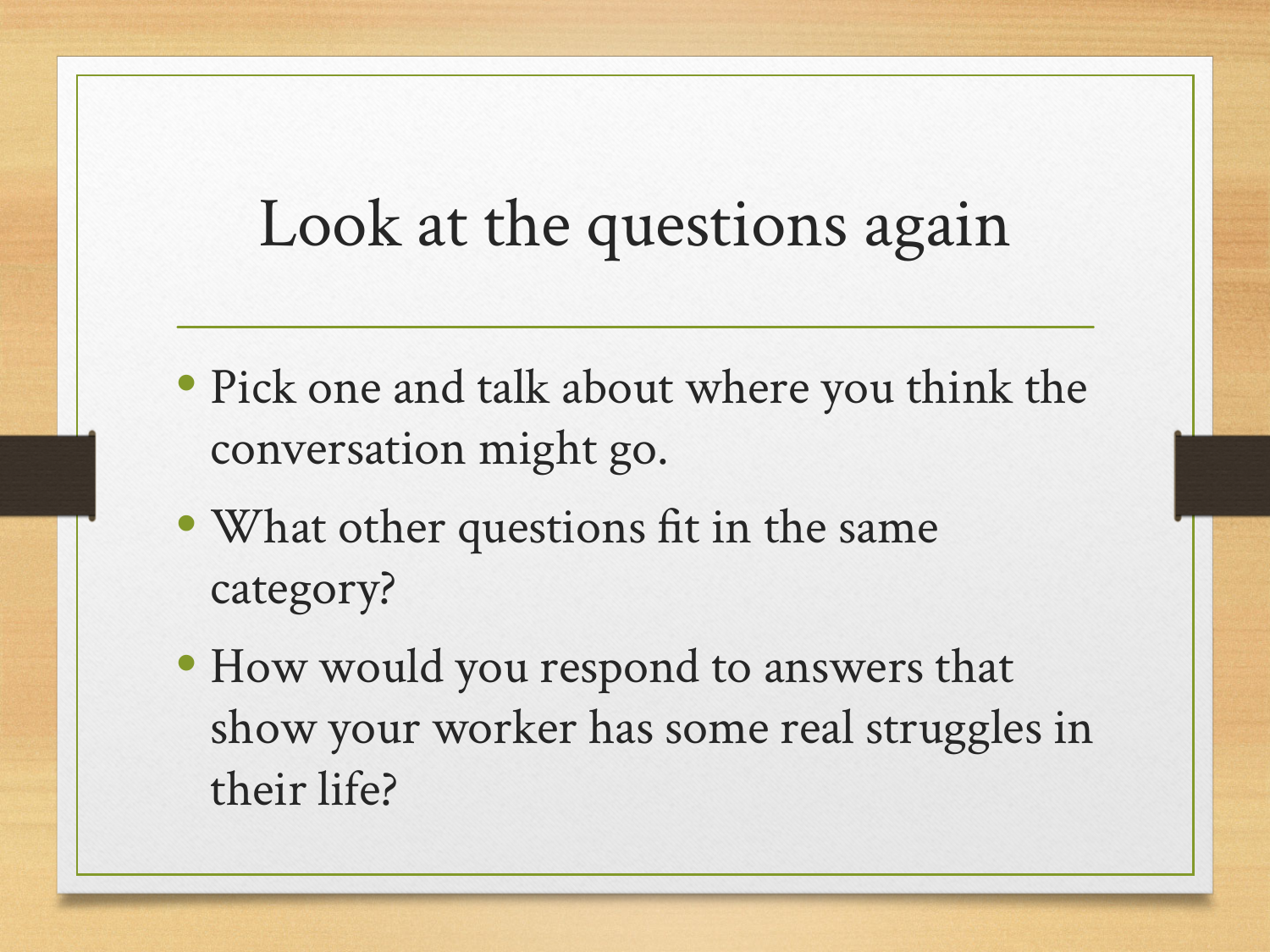

# Look at the questions again
Pick one and talk about where you think the conversation might go.
What other questions fit in the same category?
How would you respond to answers that show your worker has some real struggles in their life?